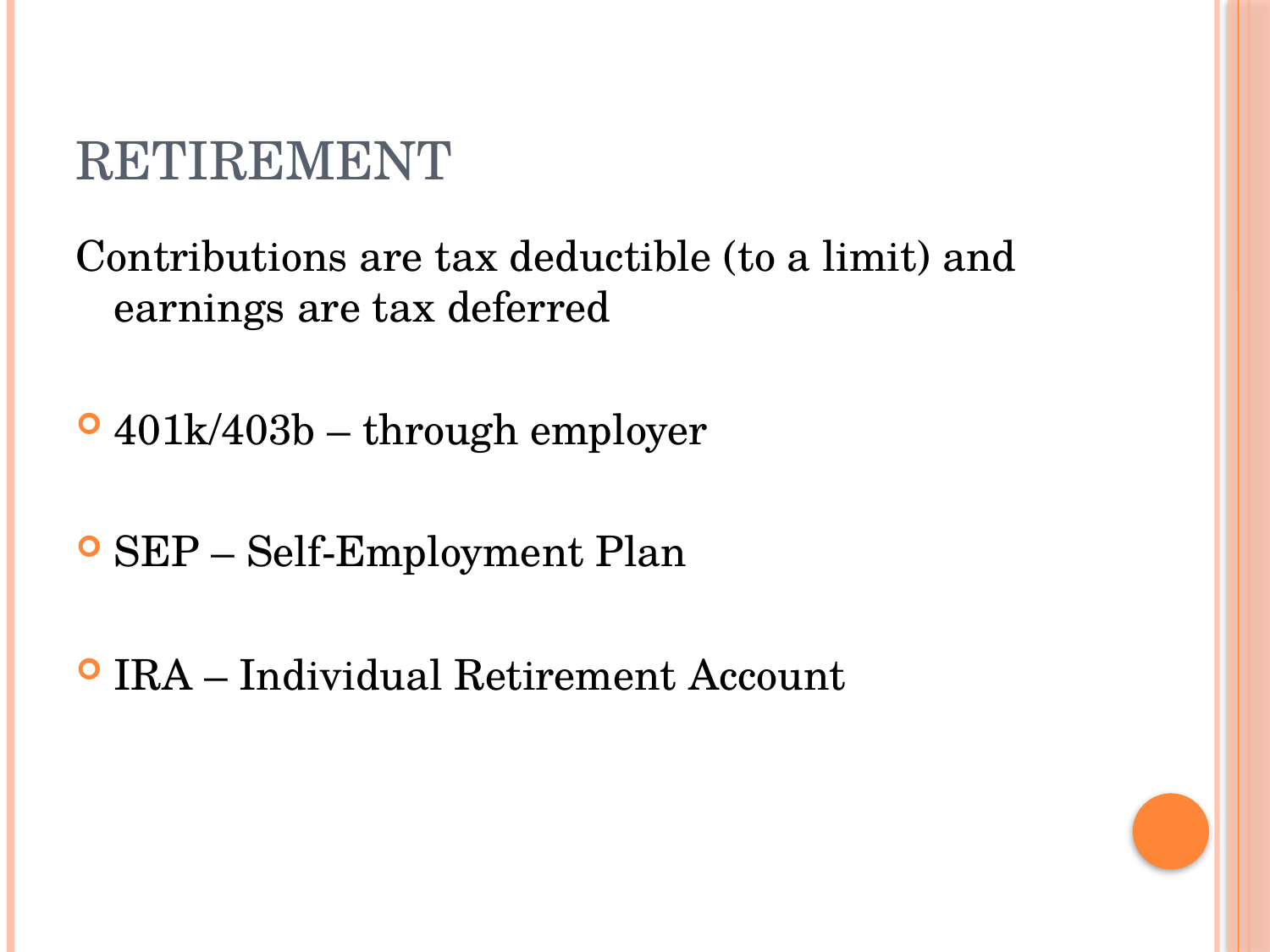

# Retirement
Contributions are tax deductible (to a limit) and earnings are tax deferred

401k/403b – through employer

SEP – Self-Employment Plan

IRA – Individual Retirement Account